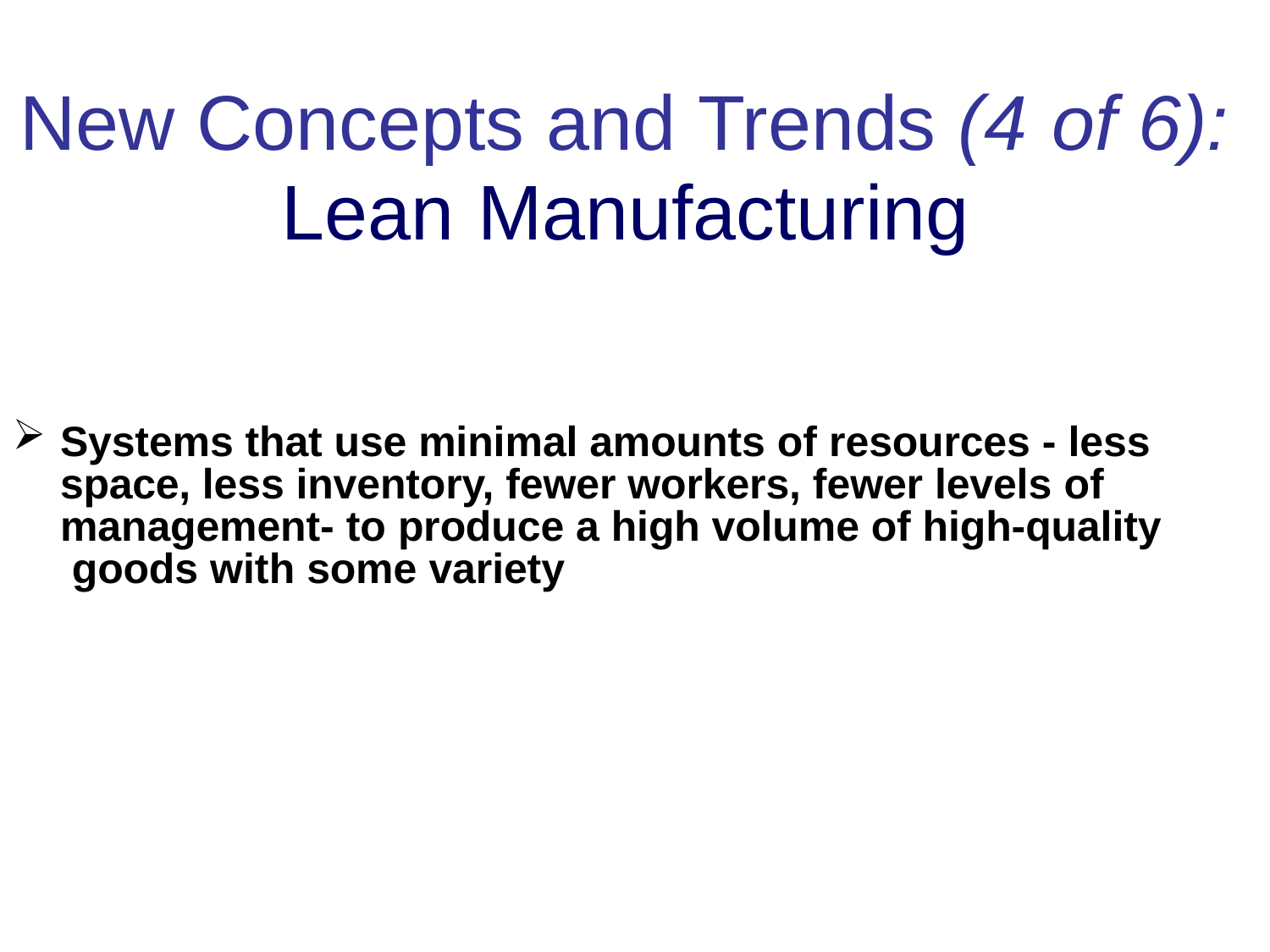

# New	Concepts and	Trends (4	of 6):
Lean	Manufacturing
Systems that use minimal amounts of resources - less  space, less inventory, fewer workers, fewer levels of  management- to produce a high volume of high-quality  goods with some variety